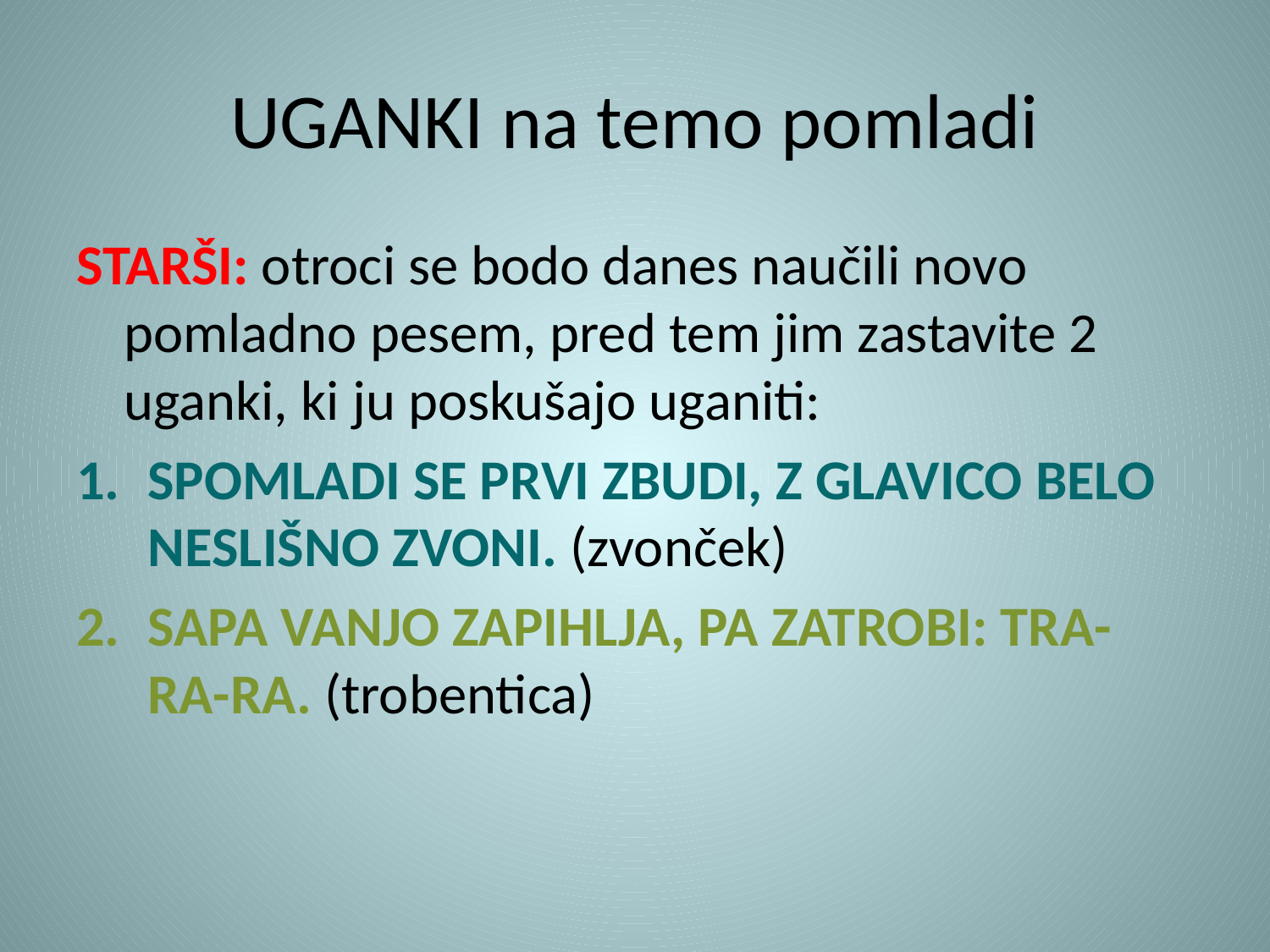

# UGANKI na temo pomladi
STARŠI: otroci se bodo danes naučili novo pomladno pesem, pred tem jim zastavite 2 uganki, ki ju poskušajo uganiti:
SPOMLADI SE PRVI ZBUDI, Z GLAVICO BELO NESLIŠNO ZVONI. (zvonček)
SAPA VANJO ZAPIHLJA, PA ZATROBI: TRA-RA-RA. (trobentica)